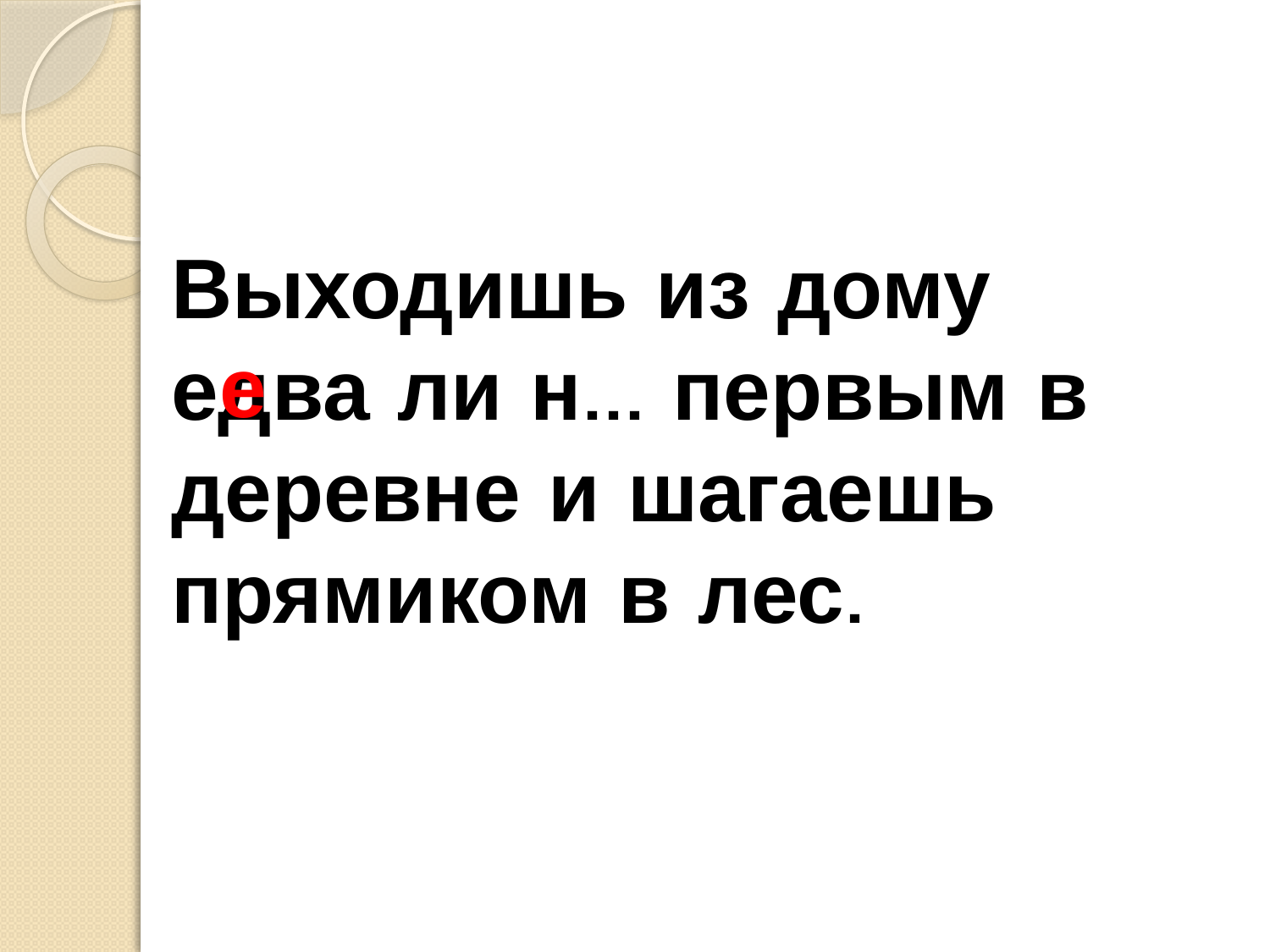

Выходишь из дому едва ли н… первым в деревне и шагаешь прямиком в лес.
е